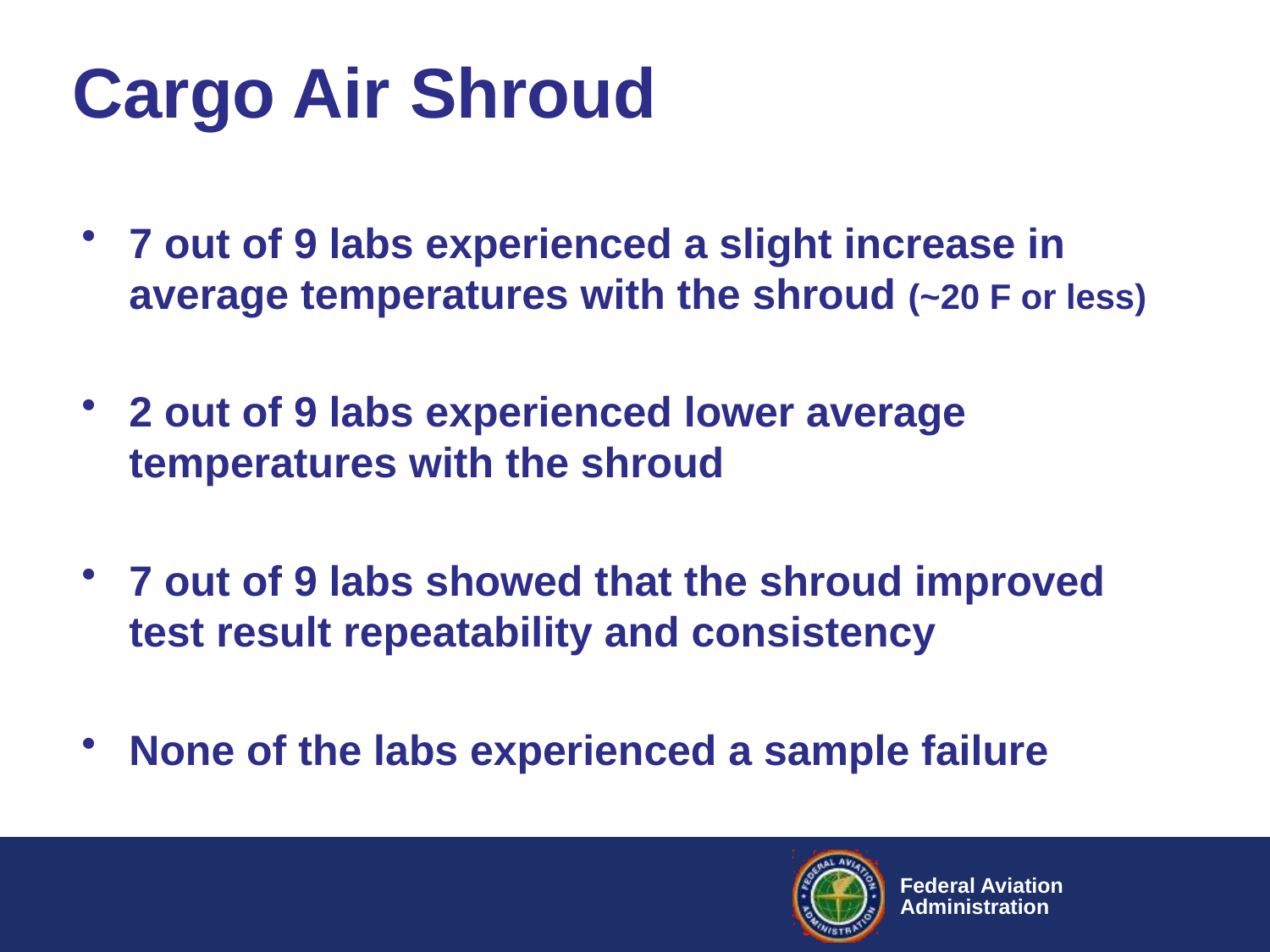

# Cargo Air Shroud
7 out of 9 labs experienced a slight increase in average temperatures with the shroud (~20 F or less)

2 out of 9 labs experienced lower average temperatures with the shroud

7 out of 9 labs showed that the shroud improved test result repeatability and consistency

None of the labs experienced a sample failure